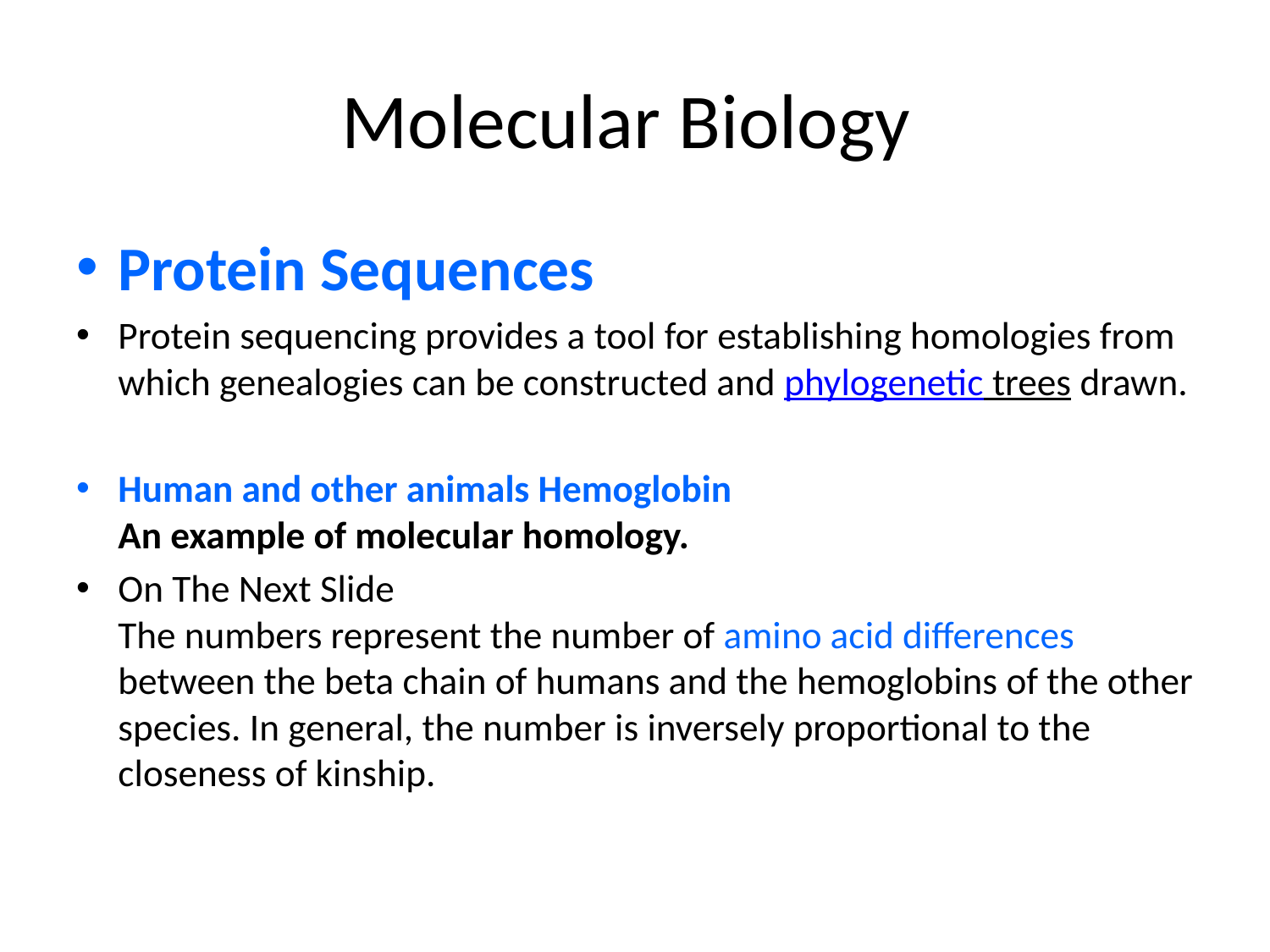

# Molecular Biology
Protein Sequences
Protein sequencing provides a tool for establishing homologies from which genealogies can be constructed and phylogenetic trees drawn.

Human and other animals Hemoglobin
An example of molecular homology.
On The Next Slide
The numbers represent the number of amino acid differences between the beta chain of humans and the hemoglobins of the other species. In general, the number is inversely proportional to the closeness of kinship.